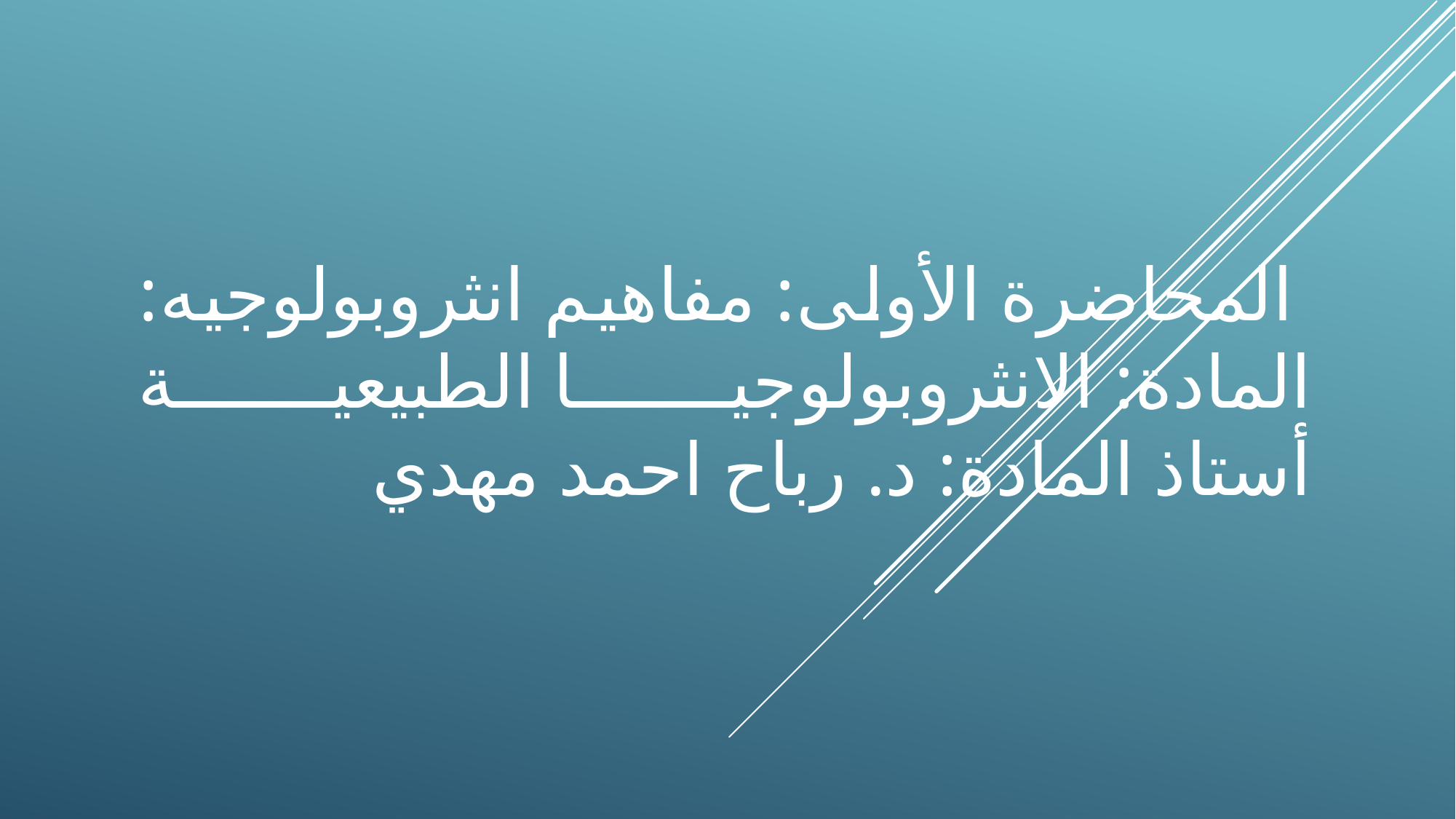

# المحاضرة الأولى: مفاهيم انثروبولوجيه: المادة: الانثروبولوجيا الطبيعية أستاذ المادة: د. رباح احمد مهدي